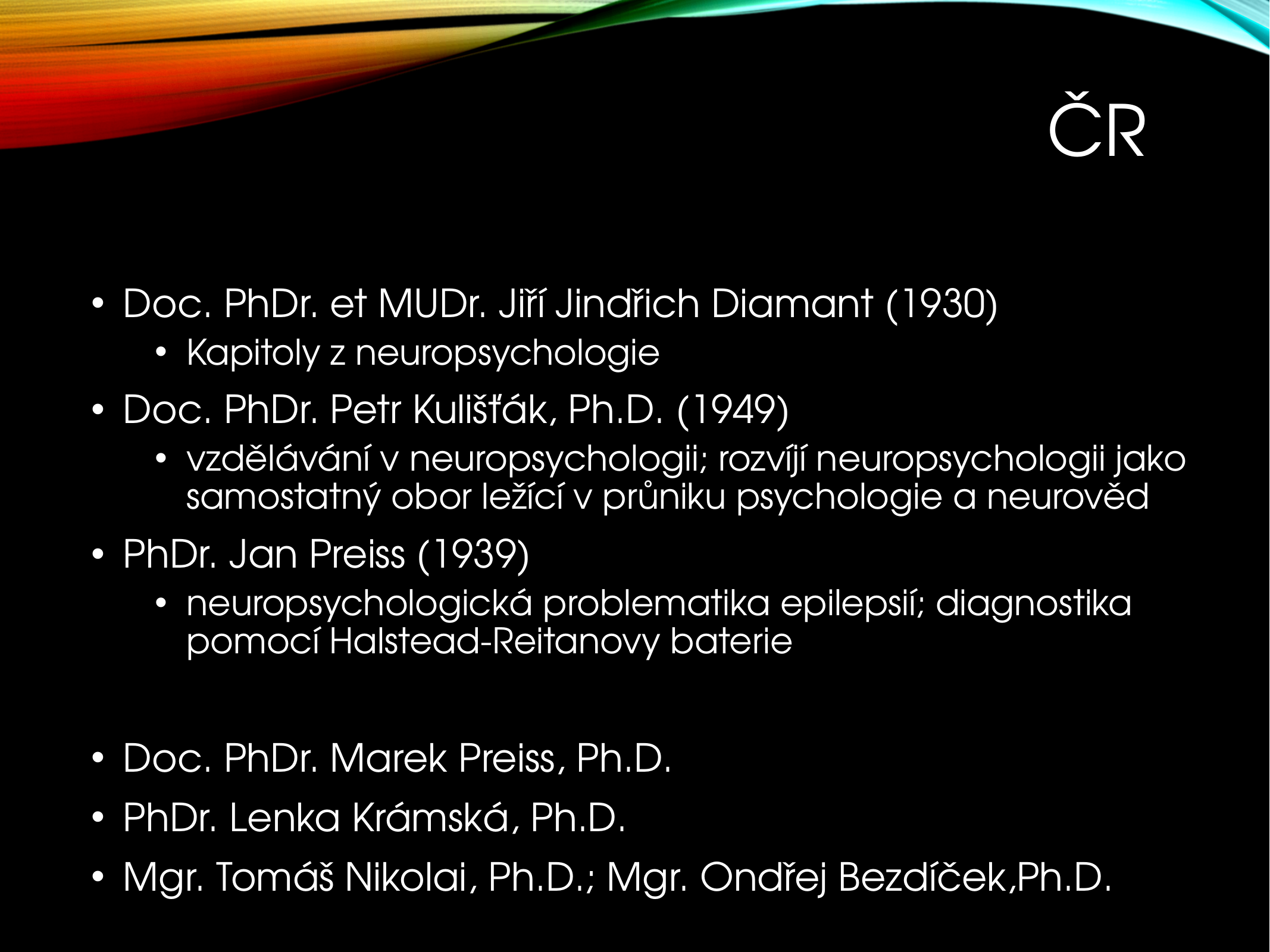

# ČR
Doc. PhDr. et MUDr. Jiří Jindřich Diamant (1930)
Kapitoly z neuropsychologie
Doc. PhDr. Petr Kulišťák, Ph.D. (1949)
vzdělávání v neuropsychologii; rozvíjí neuropsychologii jako samostatný obor ležící v průniku psychologie a neurověd
PhDr. Jan Preiss (1939)
neuropsychologická problematika epilepsií; diagnostika pomocí Halstead-Reitanovy baterie

Doc. PhDr. Marek Preiss, Ph.D.
PhDr. Lenka Krámská, Ph.D.
Mgr. Tomáš Nikolai, Ph.D.; Mgr. Ondřej Bezdíček,Ph.D.